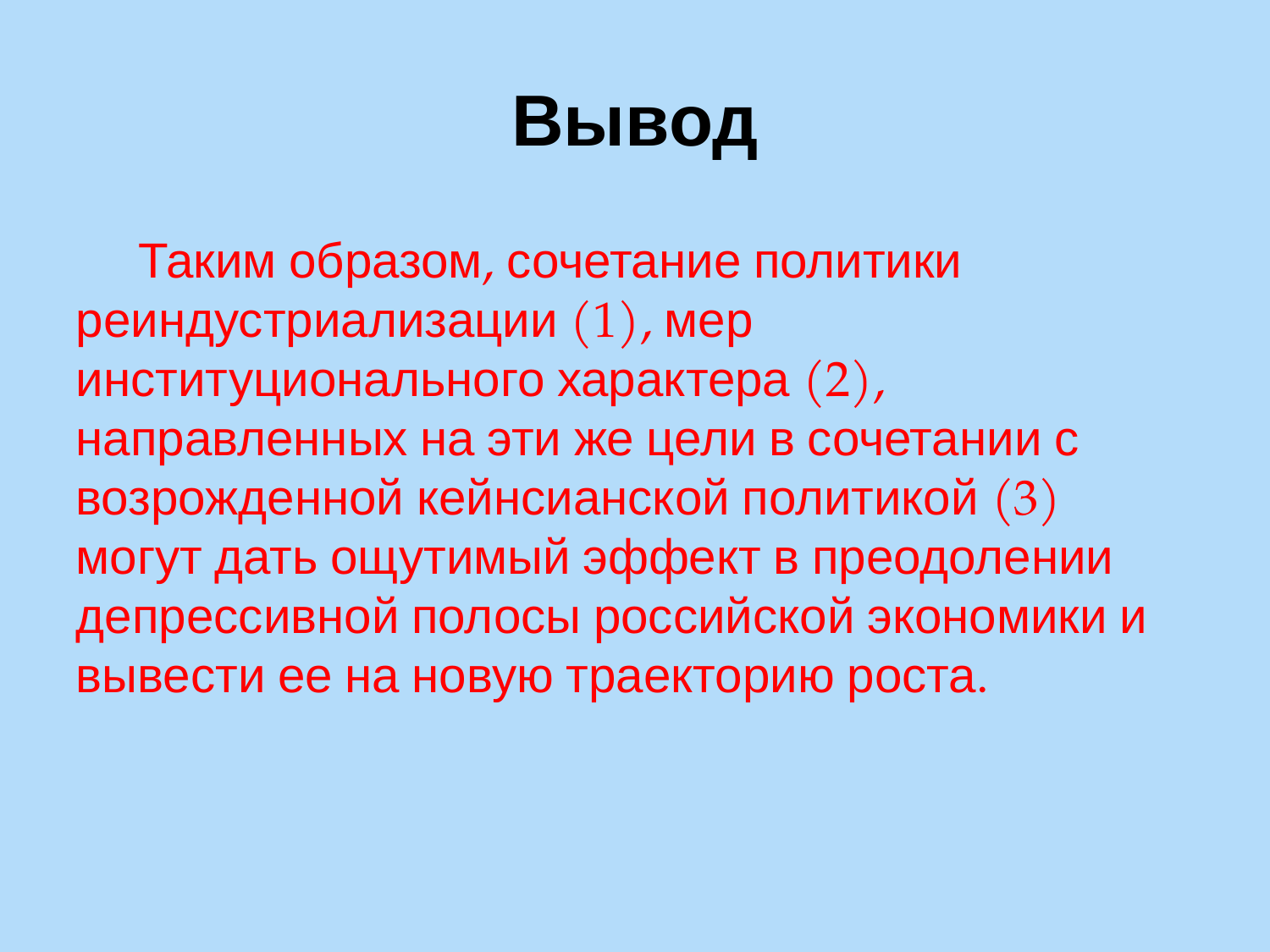

# Вывод
Таким образом, сочетание политики реиндустриализации (1), мер институционального характера (2), направленных на эти же цели в сочетании с возрожденной кейнсианской политикой (3) могут дать ощутимый эффект в преодолении депрессивной полосы российской экономики и вывести ее на новую траекторию роста.